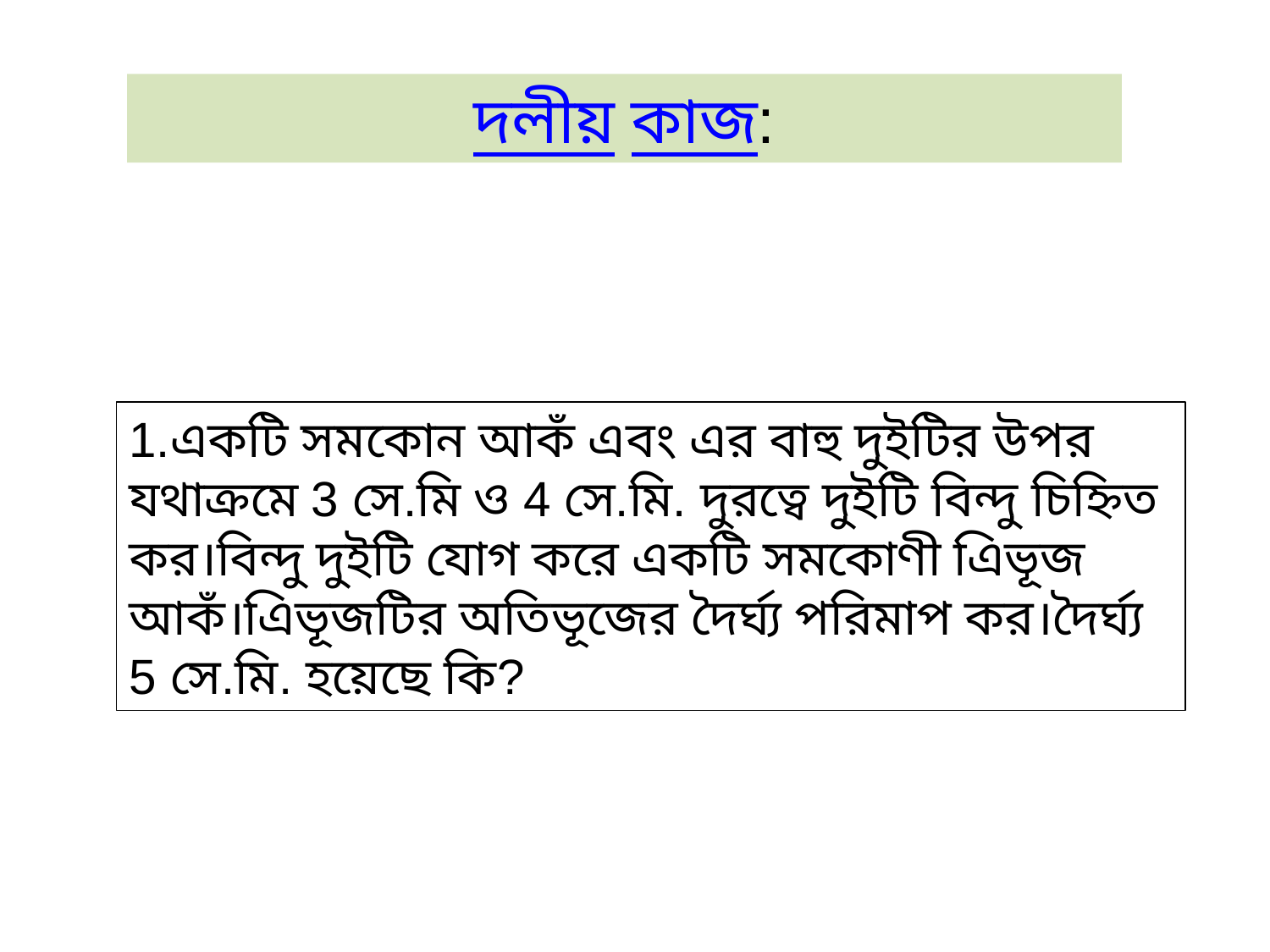

দলীয় কাজ:
1.একটি সমকোন আকঁ এবং এর বাহু দুইটির উপর যথাক্রমে 3 সে.মি ও 4 সে.মি. দুরত্বে দুইটি বিন্দু চিহ্নিত কর।বিন্দু দুইটি যোগ করে একটি সমকোণী এিভূজ আকঁ।এিভূজটির অতিভূজের দৈর্ঘ্য পরিমাপ কর।দৈর্ঘ্য 5 সে.মি. হয়েছে কি?